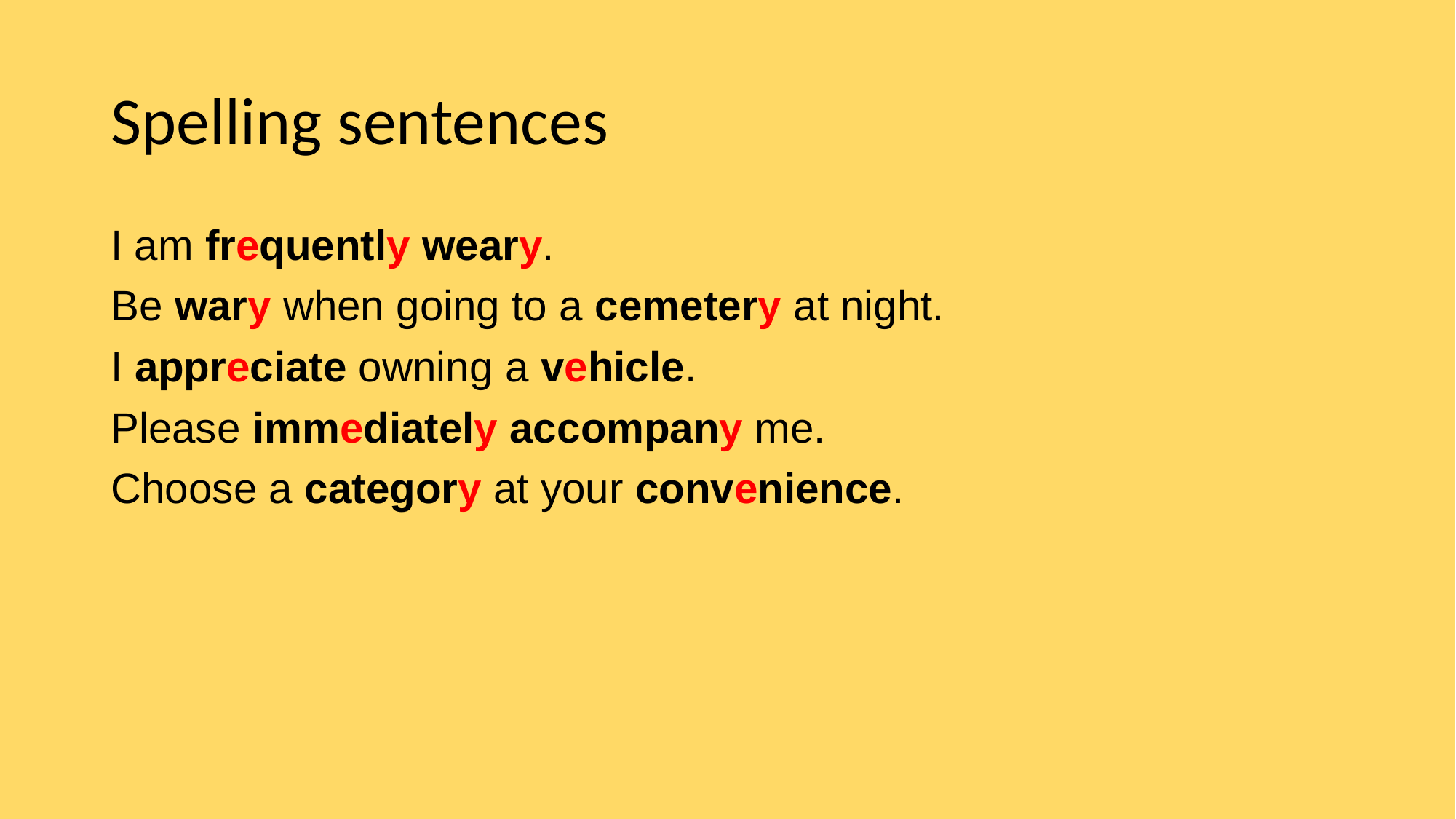

# Spelling sentences
I am frequently weary.
Be wary when going to a cemetery at night.
I appreciate owning a vehicle.
Please immediately accompany me.
Choose a category at your convenience.